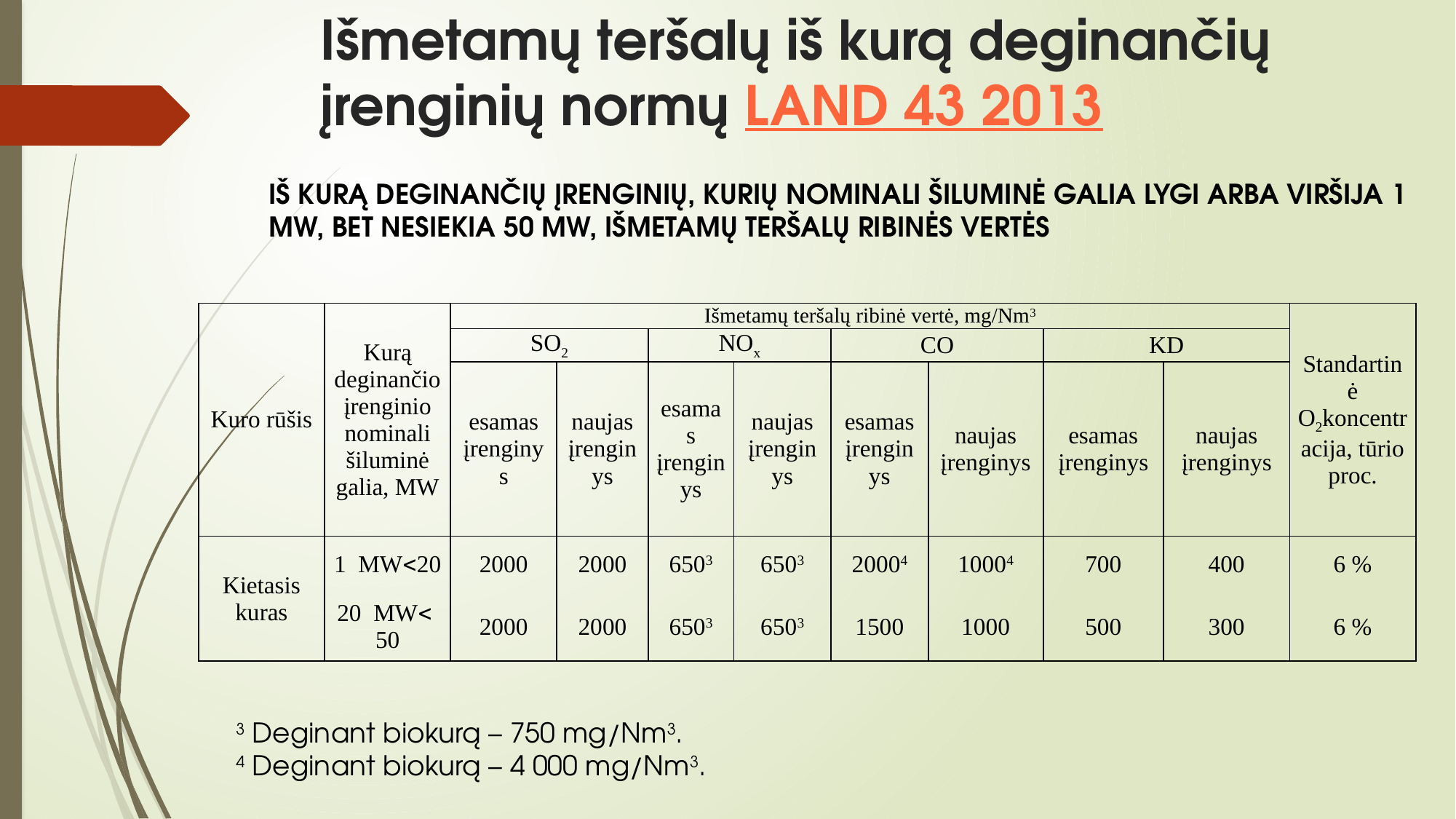

# Išmetamų teršalų iš kurą deginančių įrenginių normų LAND 43 2013
IŠ KURĄ DEGINANČIŲ ĮRENGINIŲ, KURIŲ NOMINALI ŠILUMINĖ GALIA LYGI ARBA VIRŠIJA 1 MW, BET NESIEKIA 50 MW, IŠMETAMŲ TERŠALŲ RIBINĖS VERTĖS
| Kuro rūšis | Kurą deginančio įrenginio nominali šiluminė galia, MW | Išmetamų teršalų ribinė vertė, mg/Nm3 |  |  |  |  |  |  |  | Standartinė O2koncentracija, tūrio proc. |
| --- | --- | --- | --- | --- | --- | --- | --- | --- | --- | --- |
|  |  | SO2 |  | NOx |  | CO |  | KD |  |  |
|  |  | esamas įrenginys | naujas įrenginys | esamas įrenginys | naujas įrenginys | esamas įrenginys | naujas įrenginys | esamas įrenginys | naujas įrenginys |  |
| Kietasis kuras | 1  MW<20 | 2000 | 2000 | 6503 | 6503 | 20004 | 10004 | 700 | 400 | 6 % |
|  | 20  MW< 50 | 2000 | 2000 | 6503 | 6503 | 1500 | 1000 | 500 | 300 | 6 % |

3 Deginant biokurą – 750 mg/Nm3.
4 Deginant biokurą – 4 000 mg/Nm3.